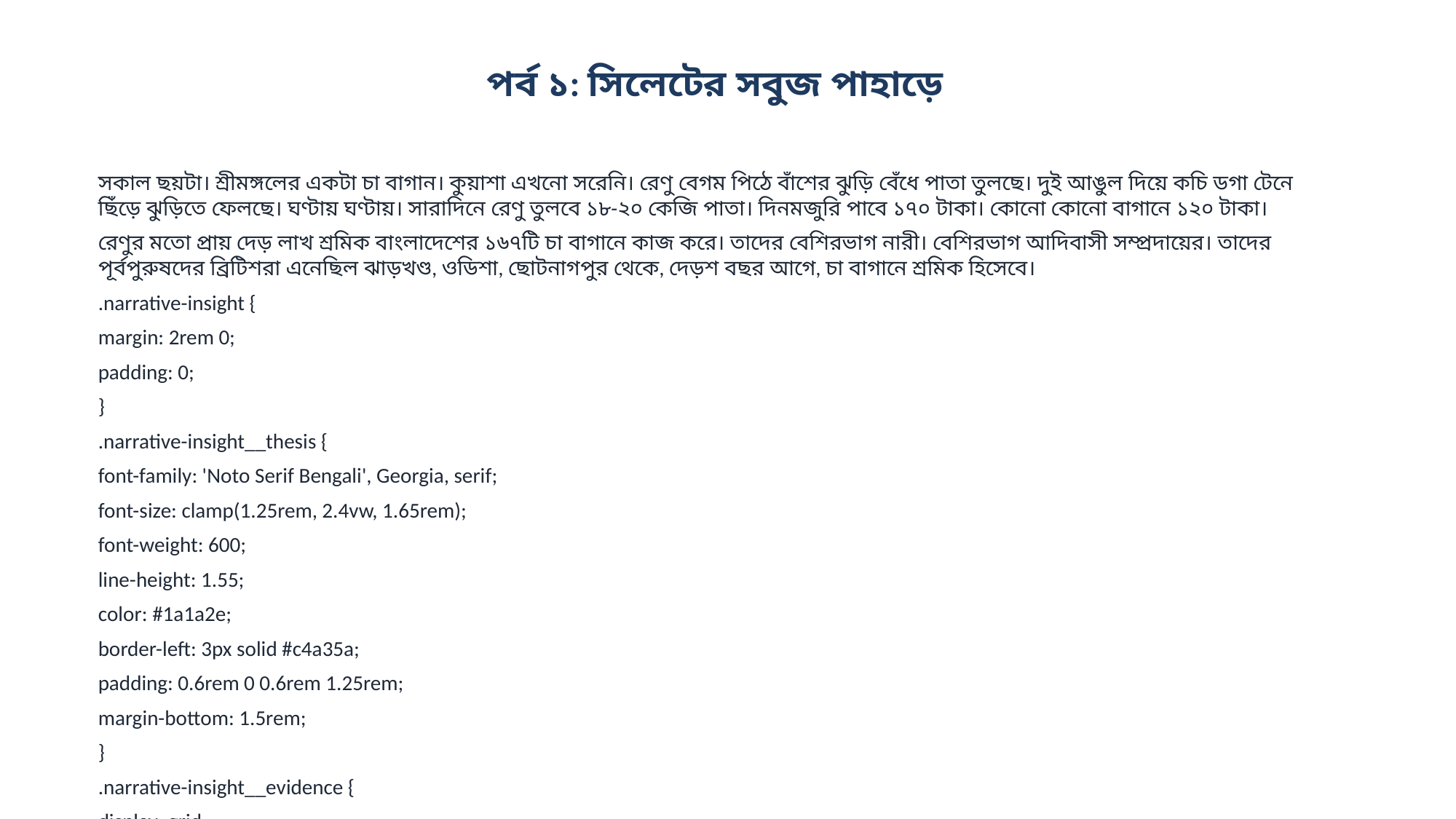

পর্ব ১: সিলেটের সবুজ পাহাড়ে
সকাল ছয়টা। শ্রীমঙ্গলের একটা চা বাগান। কুয়াশা এখনো সরেনি। রেণু বেগম পিঠে বাঁশের ঝুড়ি বেঁধে পাতা তুলছে। দুই আঙুল দিয়ে কচি ডগা টেনে ছিঁড়ে ঝুড়িতে ফেলছে। ঘণ্টায় ঘণ্টায়। সারাদিনে রেণু তুলবে ১৮-২০ কেজি পাতা। দিনমজুরি পাবে ১৭০ টাকা। কোনো কোনো বাগানে ১২০ টাকা।
রেণুর মতো প্রায় দেড় লাখ শ্রমিক বাংলাদেশের ১৬৭টি চা বাগানে কাজ করে। তাদের বেশিরভাগ নারী। বেশিরভাগ আদিবাসী সম্প্রদায়ের। তাদের পূর্বপুরুষদের ব্রিটিশরা এনেছিল ঝাড়খণ্ড, ওডিশা, ছোটনাগপুর থেকে, দেড়শ বছর আগে, চা বাগানে শ্রমিক হিসেবে।
.narrative-insight {
margin: 2rem 0;
padding: 0;
}
.narrative-insight__thesis {
font-family: 'Noto Serif Bengali', Georgia, serif;
font-size: clamp(1.25rem, 2.4vw, 1.65rem);
font-weight: 600;
line-height: 1.55;
color: #1a1a2e;
border-left: 3px solid #c4a35a;
padding: 0.6rem 0 0.6rem 1.25rem;
margin-bottom: 1.5rem;
}
.narrative-insight__evidence {
display: grid;
grid-template-columns: repeat(3, 1fr);
gap: 0;
border-top: 1px solid #e5e1d8;
border-bottom: 1px solid #e5e1d8;
}
.narrative-insight__point {
padding: 1rem 1.1rem;
border-right: 1px solid #e5e1d8;
}
.narrative-insight__point:last-child {
border-right: none;
}
.narrative-insight__value {
font-family: 'Noto Sans Bengali', system-ui, sans-serif;
font-size: 1.65rem;
font-weight: 800;
color: #1a5276;
line-height: 1.2;
margin-bottom: 0.3rem;
}
....